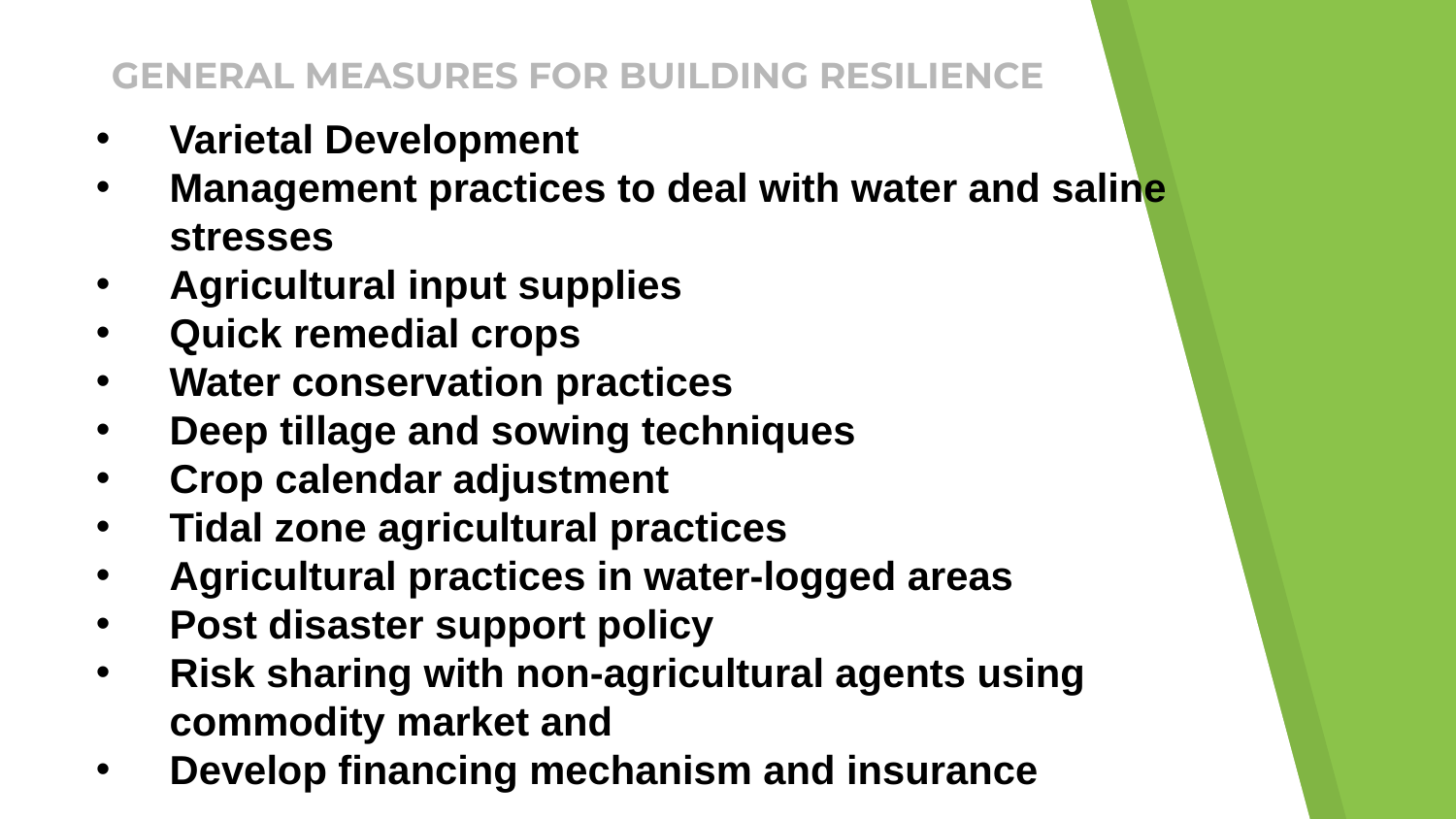

# GENERAL MEASURES FOR BUILDING RESILIENCE
Varietal Development
Management practices to deal with water and saline stresses
Agricultural input supplies
Quick remedial crops
Water conservation practices
Deep tillage and sowing techniques
Crop calendar adjustment
Tidal zone agricultural practices
Agricultural practices in water-logged areas
Post disaster support policy
Risk sharing with non-agricultural agents using commodity market and
Develop financing mechanism and insurance